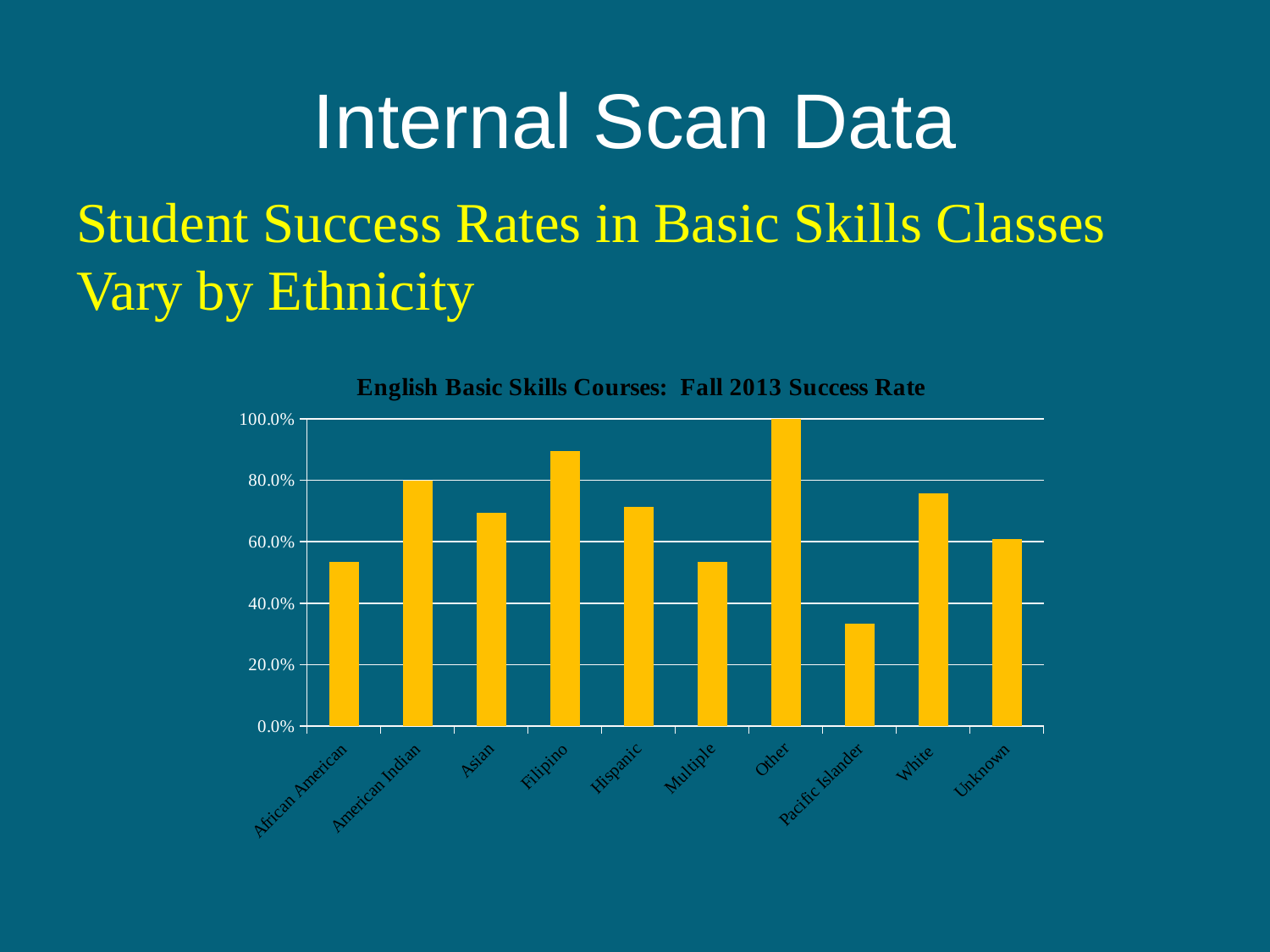

# Internal Scan Data
Student Success Rates in Basic Skills Classes Vary by Ethnicity

### Chart: English Basic Skills Courses:  Fall 2013 Success Rate

| Category | Success Rate |
|---|---|
| African American | 0.5348837209302325 |
| American Indian | 0.8 |
| Asian | 0.6938775510204082 |
| Filipino | 0.8947368421052632 |
| Hispanic | 0.7128205128205128 |
| Multiple | 0.5350877192982456 |
| Other | 1.0 |
| Pacific Islander | 0.3333333333333333 |
| White  | 0.7580645161290323 |
| Unknown | 0.6097560975609756 |